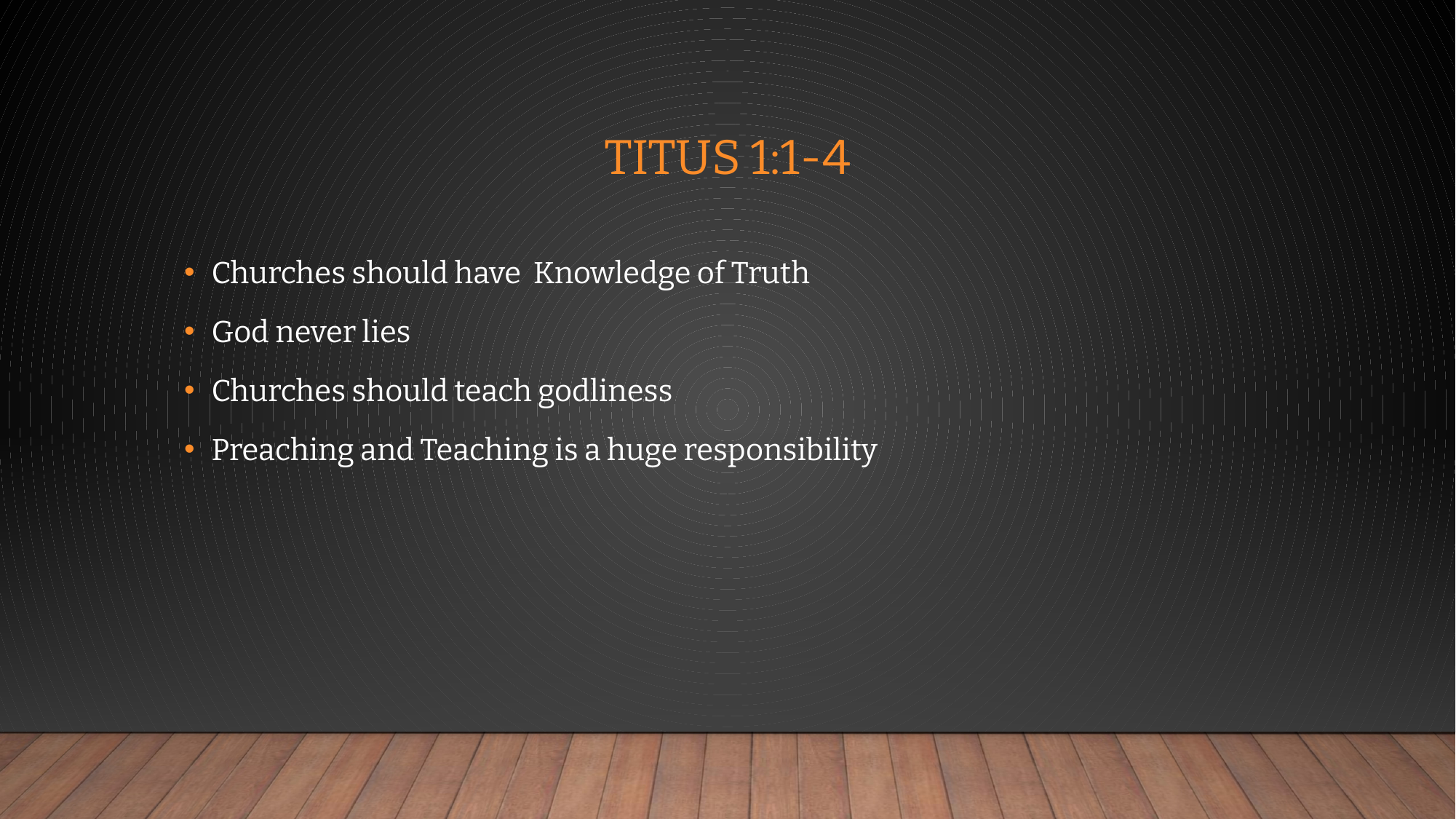

# Titus 1:1-4
Churches should have  Knowledge of Truth
God never lies
Churches should teach godliness
Preaching and Teaching is a huge responsibility